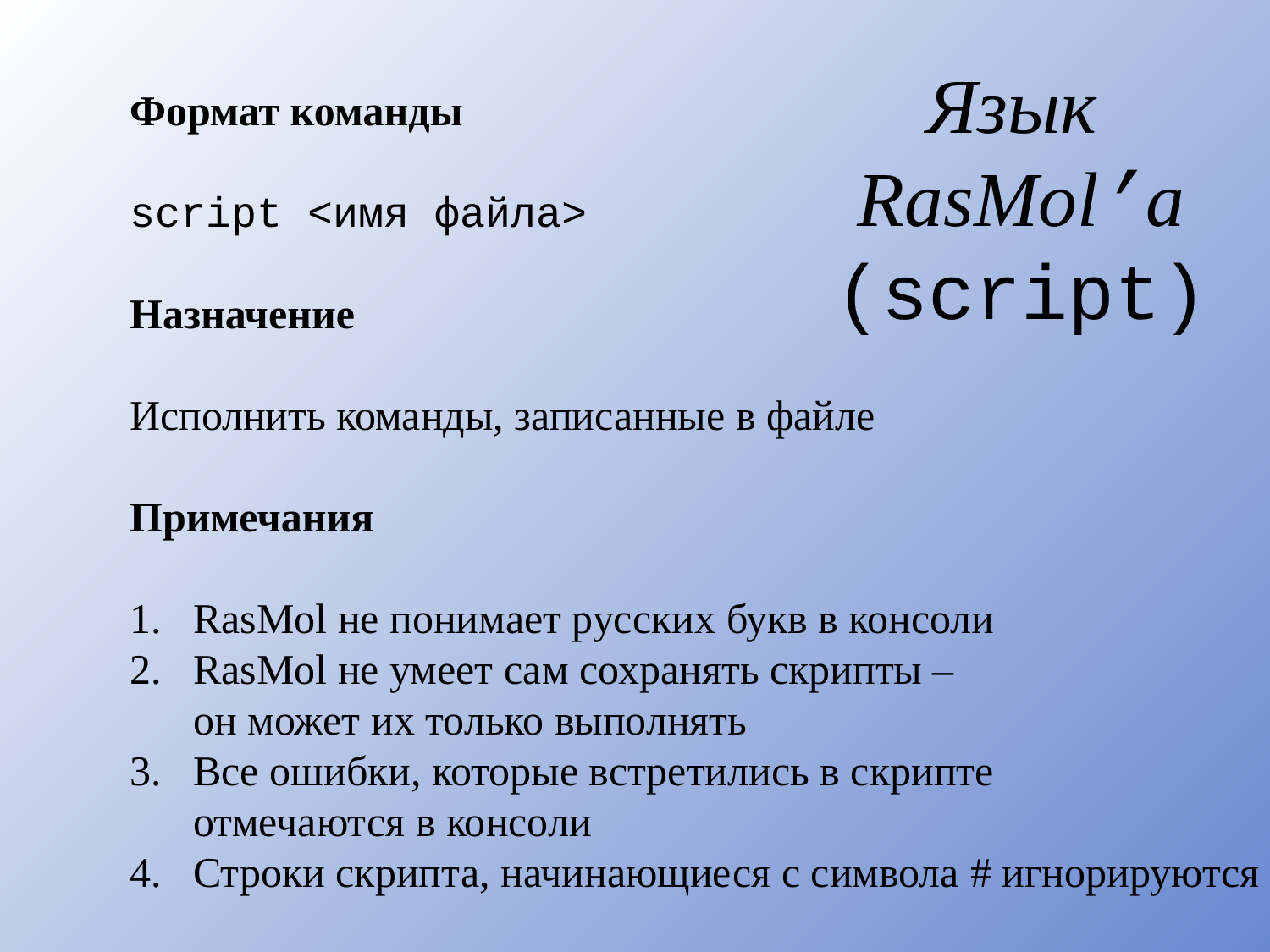

# Язык RasMol’а (script)
Формат команды

script <имя файла>

Назначение

Исполнить команды, записанные в файле

Примечания

RasMol не понимает русских букв в консоли
RasMol не умеет сам сохранять скрипты –
он может их только выполнять
Все ошибки, которые встретились в скрипте
отмечаются в консоли
Строки скрипта, начинающиеся с символа # игнорируются